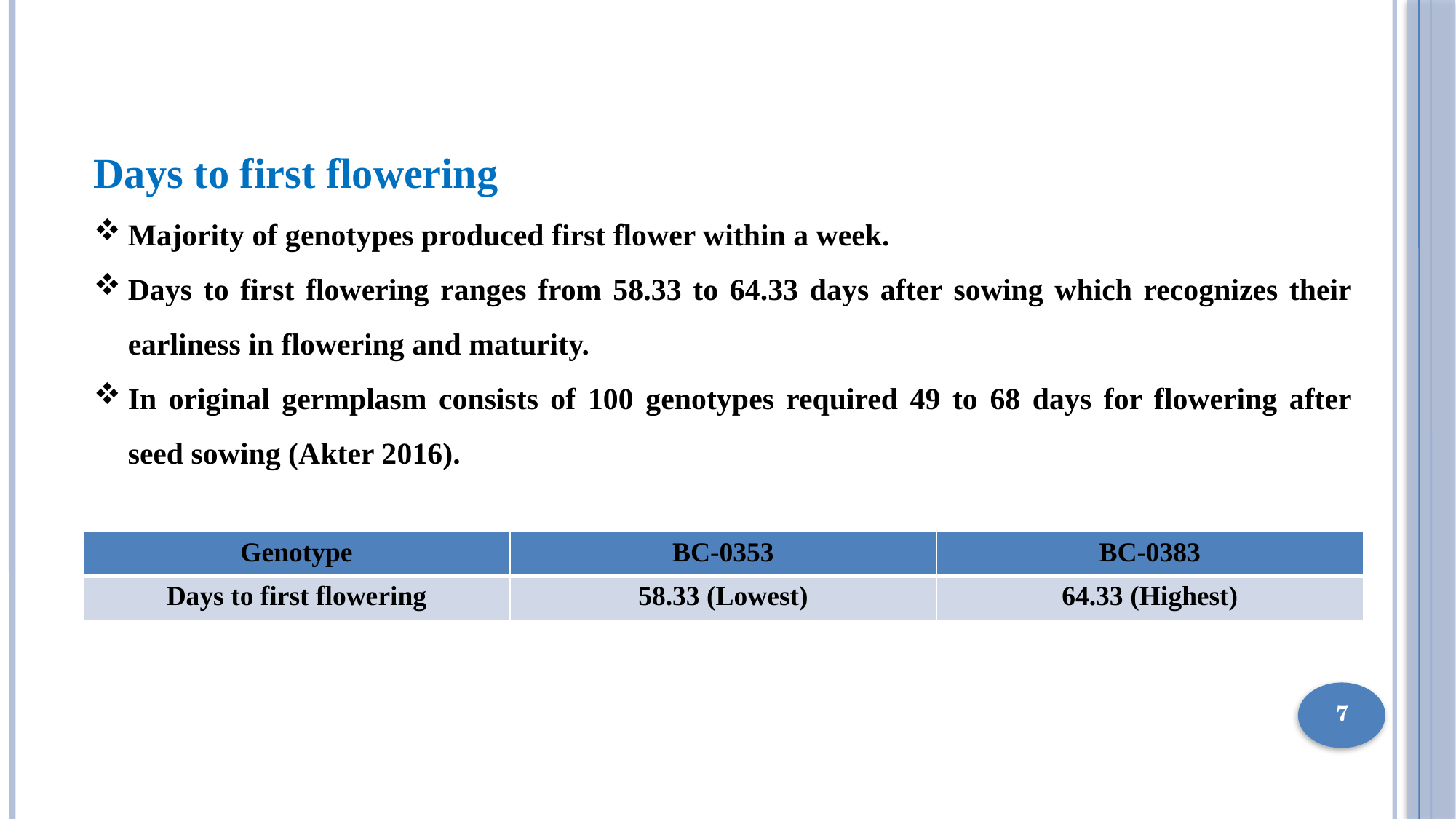

Days to first flowering
Majority of genotypes produced first flower within a week.
Days to first flowering ranges from 58.33 to 64.33 days after sowing which recognizes their earliness in flowering and maturity.
In original germplasm consists of 100 genotypes required 49 to 68 days for flowering after seed sowing (Akter 2016).
| Genotype | BC-0353 | BC-0383 |
| --- | --- | --- |
| Days to first flowering | 58.33 (Lowest) | 64.33 (Highest) |
7